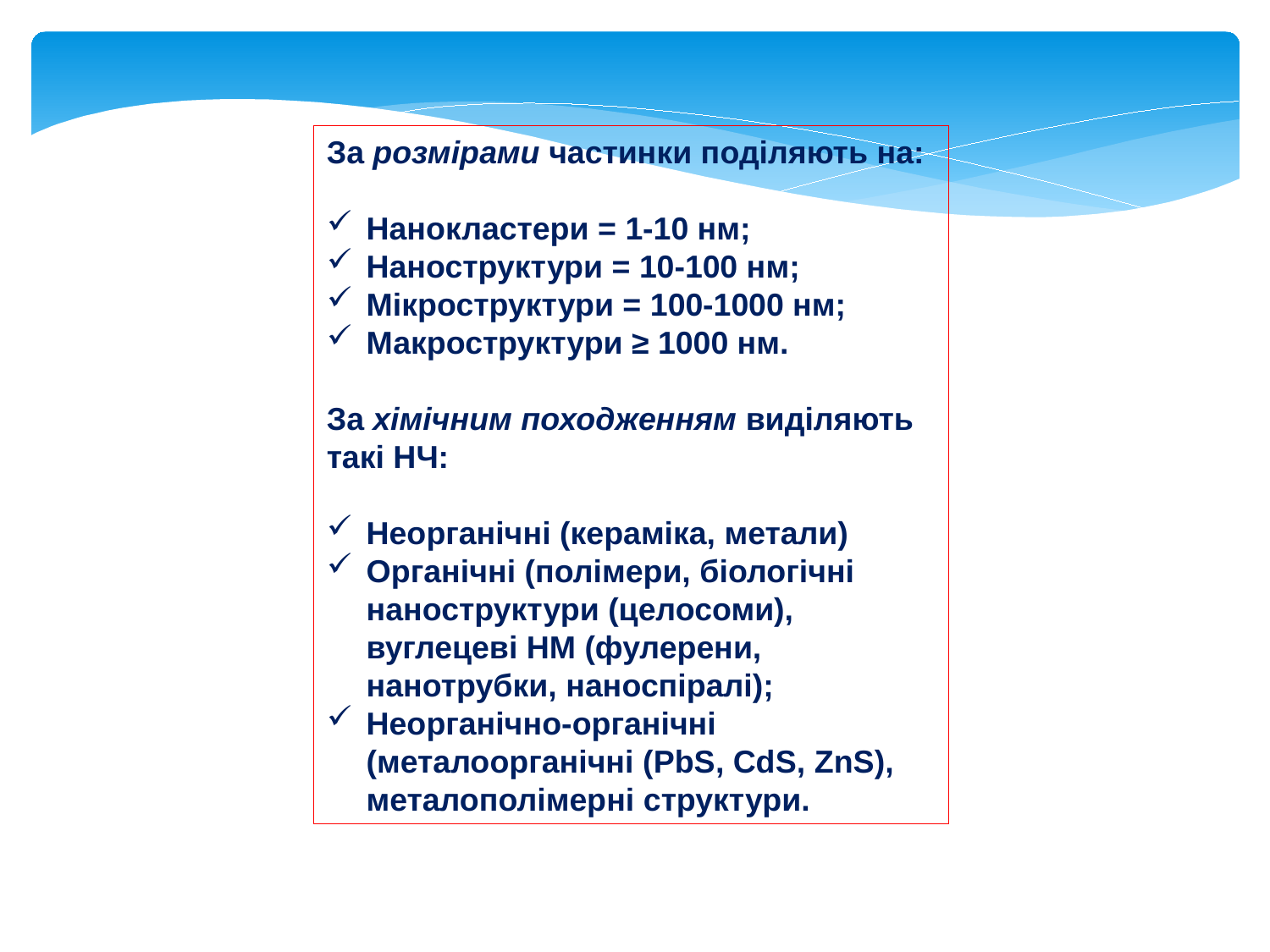

За розмірами частинки поділяють на:

Нанокластери = 1-10 нм;
Наноструктури = 10-100 нм;
Мікроструктури = 100-1000 нм;
Макроструктури ≥ 1000 нм.

За хімічним походженням виділяють такі НЧ:

Неорганічні (кераміка, метали)
Органічні (полімери, біологічні наноструктури (целосоми), вуглецеві НМ (фулерени, нанотрубки, наноспіралі);
Неорганічно-органічні (металоорганічні (PbS, CdS, ZnS), металополімерні структури.